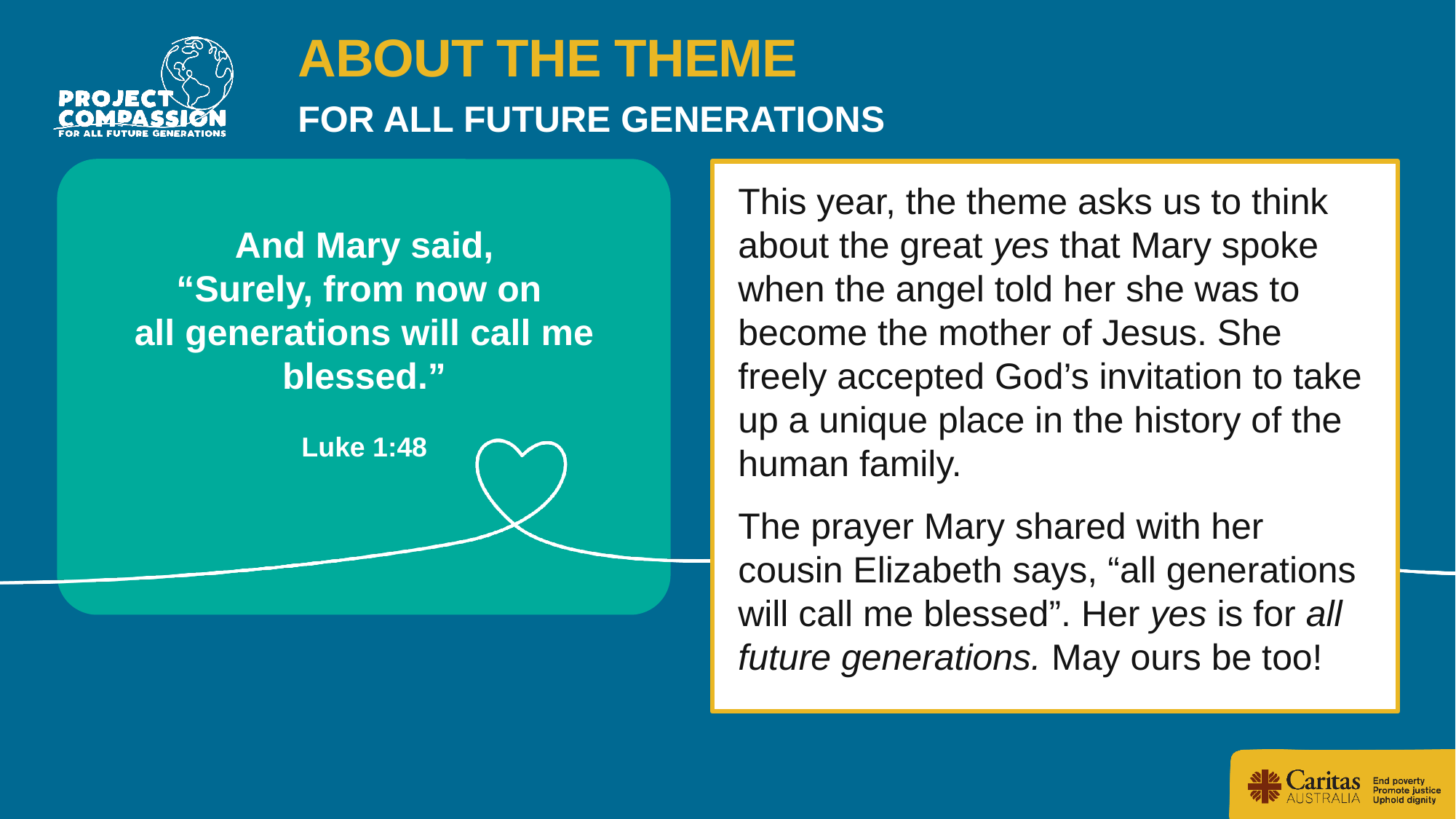

# ABOUT THE THEME
FOR ALL FUTURE GENERATIONS
This year, the theme asks us to think about the great yes that Mary spoke when the angel told her she was to become the mother of Jesus. She freely accepted God’s invitation to take up a unique place in the history of the human family.
The prayer Mary shared with her cousin Elizabeth says, “all generations will call me blessed”. Her yes is for all future generations. May ours be too!
And Mary said,
“Surely, from now on
all generations will call me blessed.”

Luke 1:48